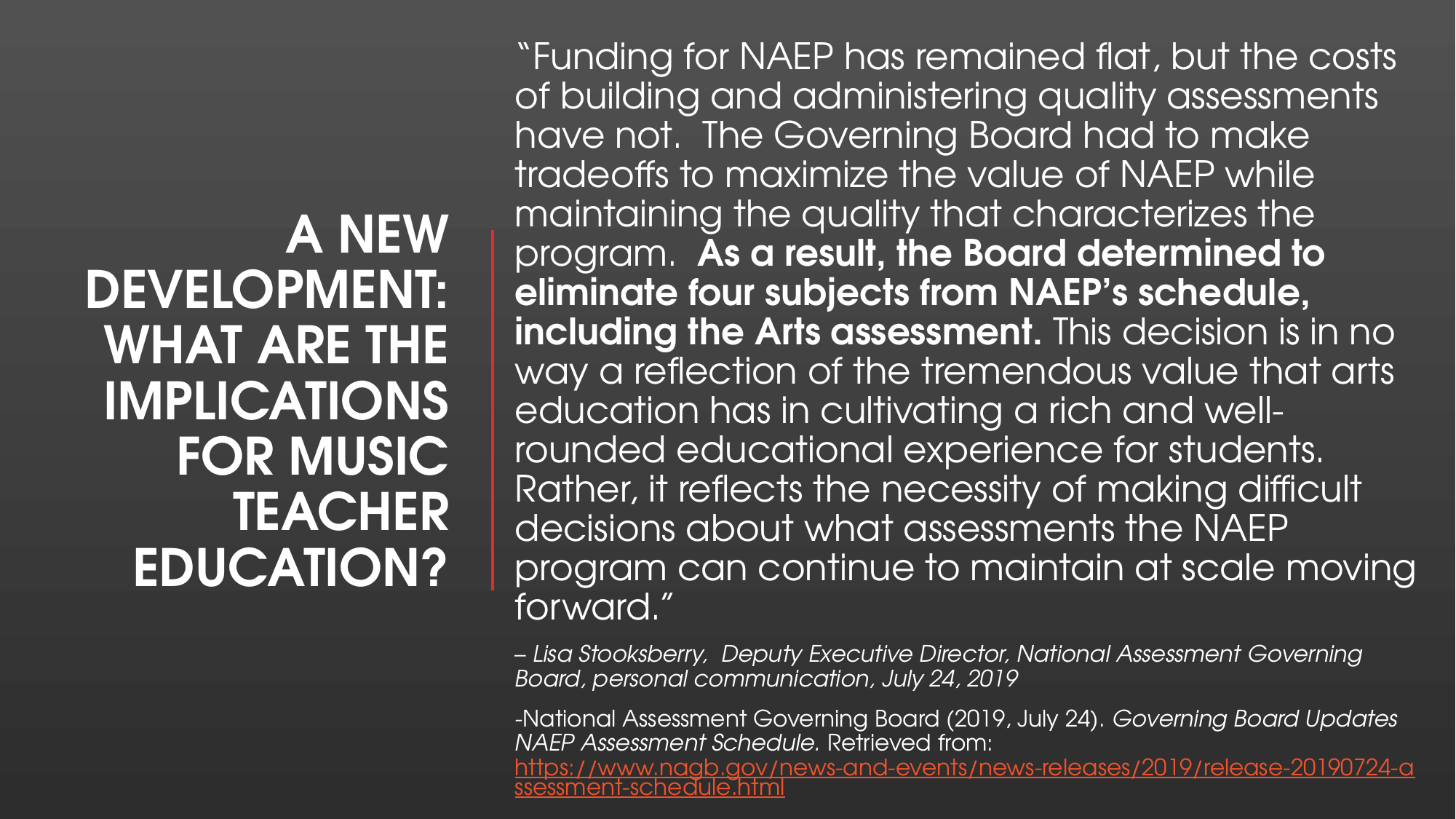

“Funding for NAEP has remained flat, but the costs of building and administering quality assessments have not.  The Governing Board had to make tradeoffs to maximize the value of NAEP while maintaining the quality that characterizes the program.  As a result, the Board determined to eliminate four subjects from NAEP’s schedule, including the Arts assessment. This decision is in no way a reflection of the tremendous value that arts education has in cultivating a rich and well-rounded educational experience for students. Rather, it reflects the necessity of making difficult decisions about what assessments the NAEP program can continue to maintain at scale moving forward.”
– Lisa Stooksberry,  Deputy Executive Director, National Assessment Governing Board, personal communication, July 24, 2019
-National Assessment Governing Board (2019, July 24). Governing Board Updates NAEP Assessment Schedule. Retrieved from: https://www.nagb.gov/news-and-events/news-releases/2019/release-20190724-assessment-schedule.html
# A New Development: What are the implications for music teacher education?